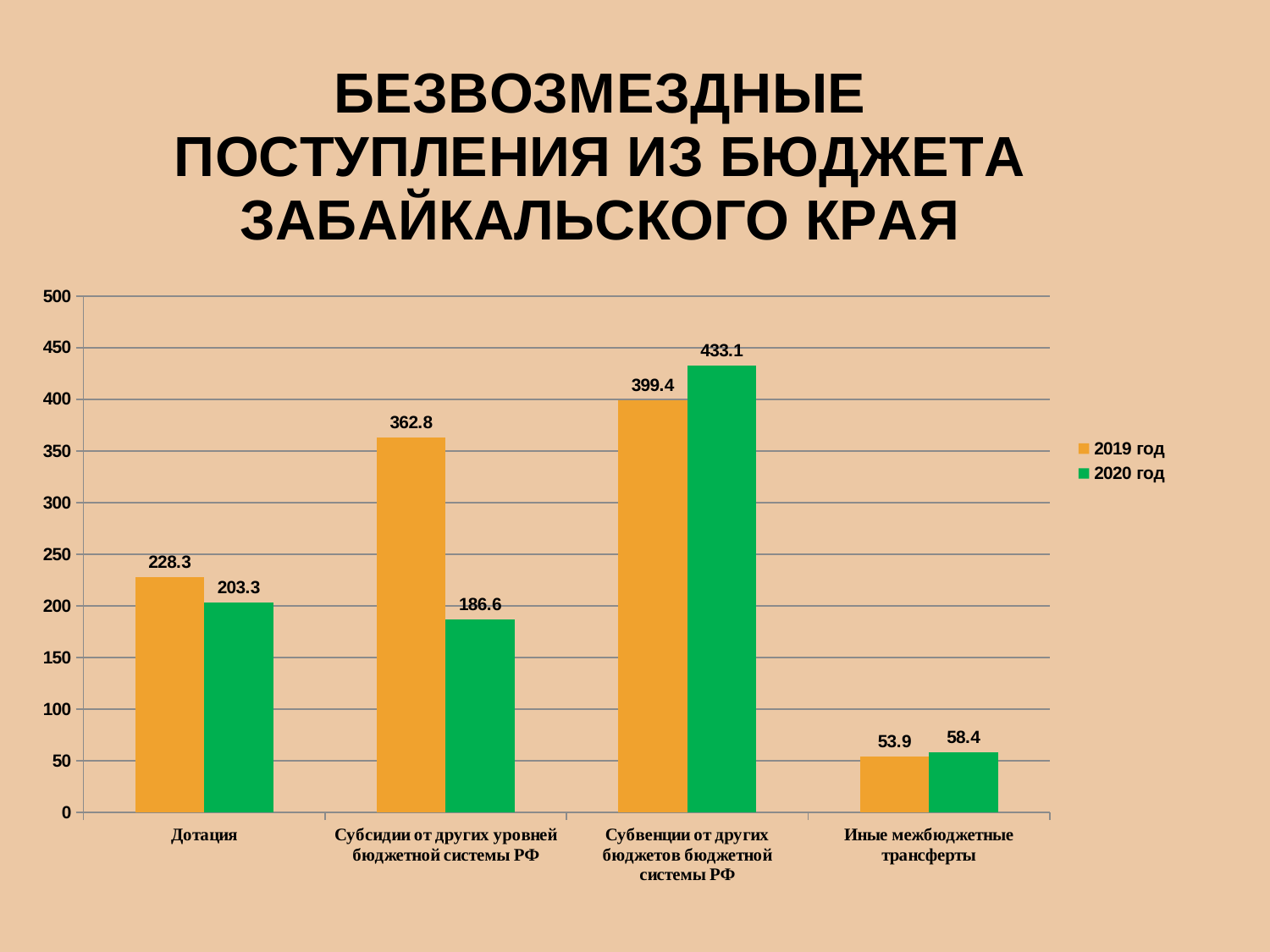

### Chart: БЕЗВОЗМЕЗДНЫЕ ПОСТУПЛЕНИЯ ИЗ БЮДЖЕТА ЗАБАЙКАЛЬСКОГО КРАЯ

| Category | 2019 год | 2020 год |
|---|---|---|
| Дотация | 228.3 | 203.3 |
| Субсидии от других уровней бюджетной системы РФ | 362.8 | 186.6 |
| Субвенции от других бюджетов бюджетной системы РФ | 399.4 | 433.1 |
| Иные межбюджетные трансферты | 53.9 | 58.4 |